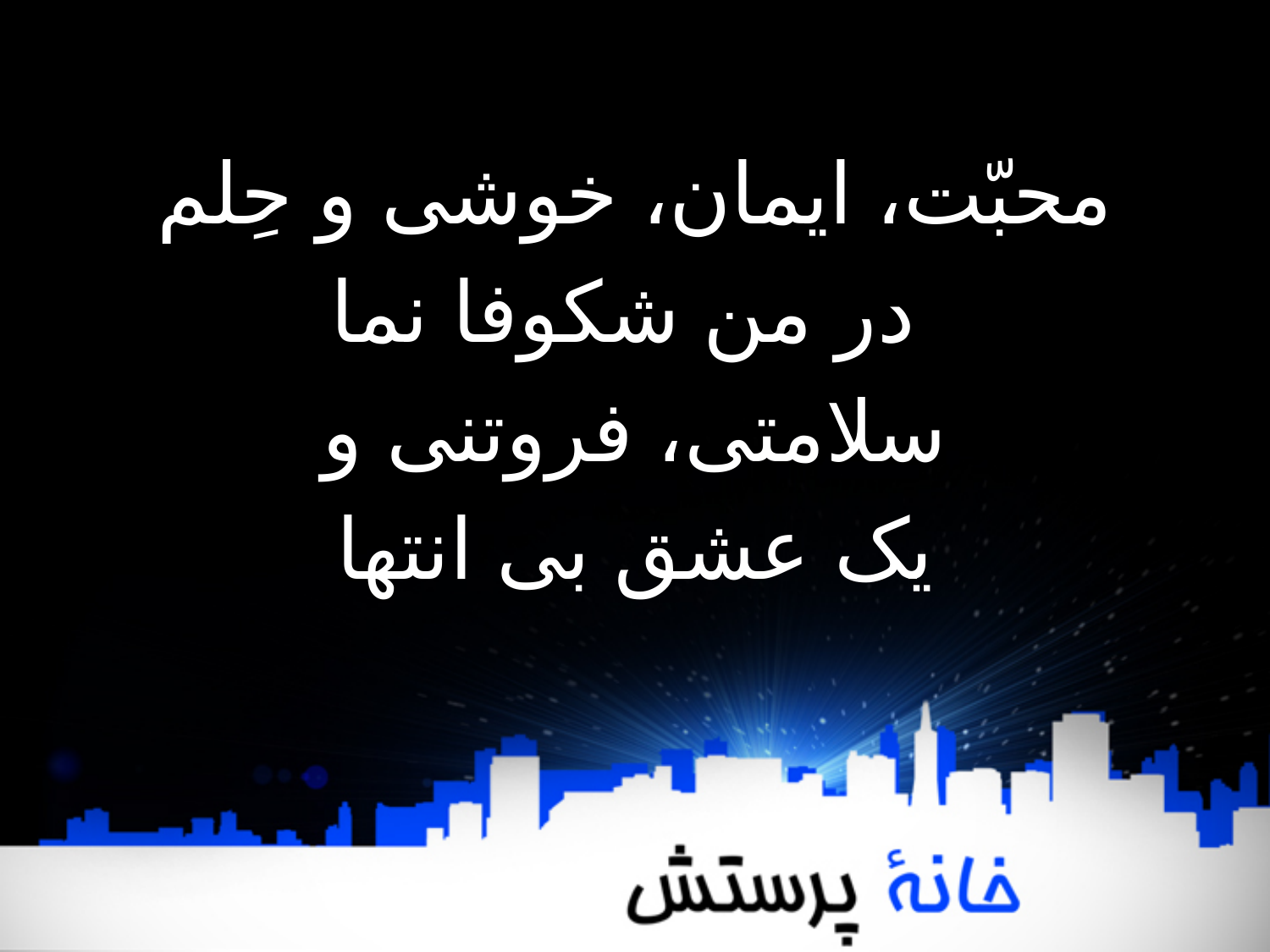

محبّت، ایمان، خوشی و حِلم
در من شکوفا نما
سلامتی، فروتنی و
یک عشق بی انتها